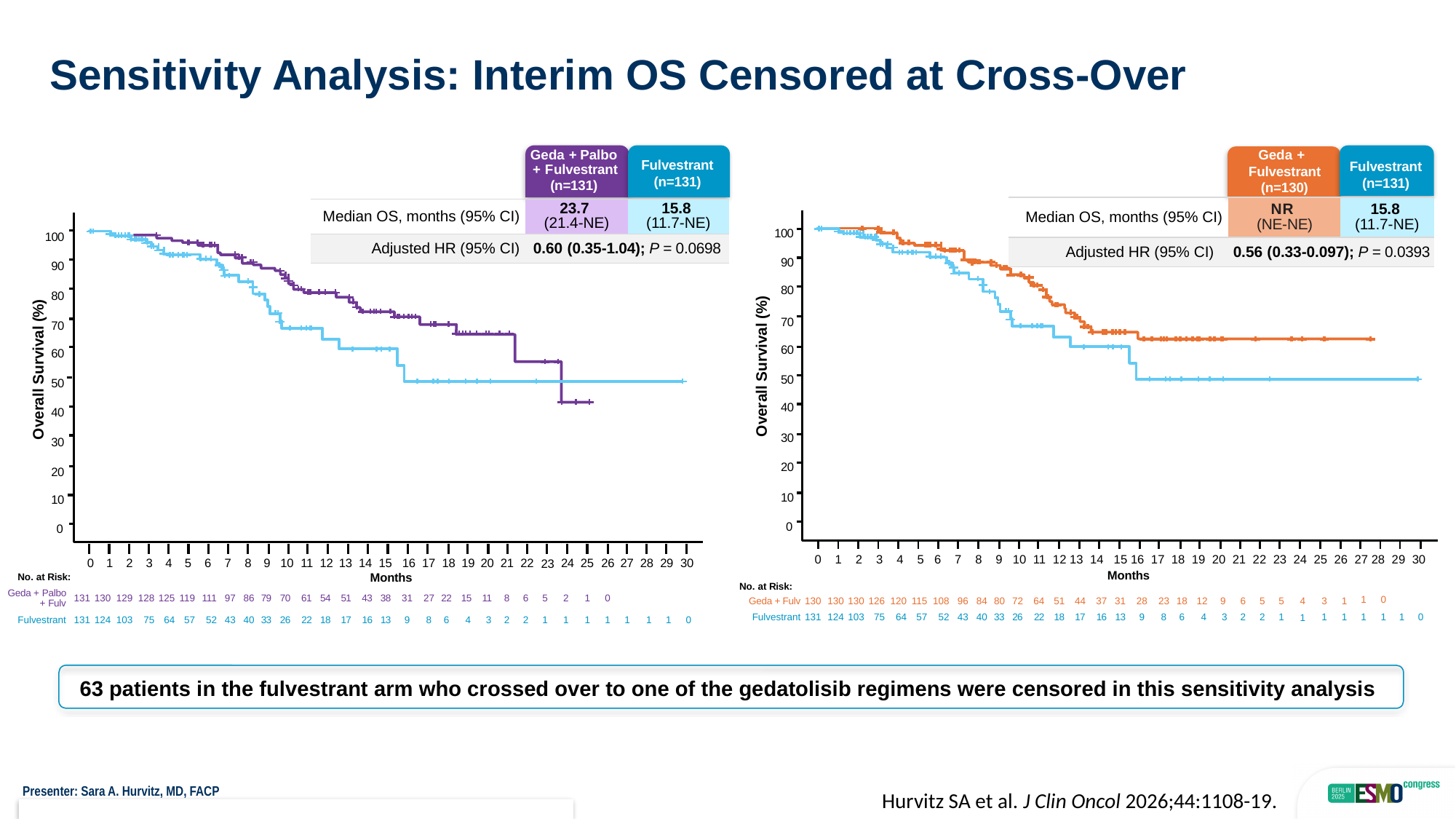

# Sensitivity Analysis: Interim OS Censored at Cross-Over
Geda +
Fulvestrant
(n=130)

Geda + Palbo + Fulvestrant
(n=131)

Fulvestrant
(n=131)
Fulvestrant
(n=131)
| Median OS, months (95% CI) | NR (NE-NE) | 15.8 (11.7-NE) |
| --- | --- | --- |
| Adjusted HR (95% CI) | 0.56 (0.33-0.097); P = 0.0393 |  |
| Median OS, months (95% CI) | 23.7 (21.4-NE) | 15.8 (11.7-NE) |
| --- | --- | --- |
| Adjusted HR (95% CI) | 0.60 (0.35-1.04); P = 0.0698 |  |

100
90
80
70
60
50
40
30
20
10
0
100
90
80
70
60
50
40
30
20
10
0

Overall Survival (%)

Overall Survival (%)

0    1    2    3    4    5   6    7    8    9   10  11  12 13  14   15 16  17  18  19  20  21  22  23  24  25  26  27 28  29  30
Months
0
1
2
3
4
5
6
7
8
9
10
11
12
13
14
15
16
17
18
19
20
21
22
24
25
26
27
28
29
30
23
Months
No. at Risk:
No. at Risk:
| Geda + Palbo + Fulv | 131 | 130 | 129 | 128 | 125 | 119 | 111 | 97 | 86 | 79 | 70 | 61 | 54 | 51 | 43 | 38 | 31 | 27 | 22 | 15 | 11 | 8 | 6 | 5 | 2 | 1 | 0 |  |  |  |  |
| --- | --- | --- | --- | --- | --- | --- | --- | --- | --- | --- | --- | --- | --- | --- | --- | --- | --- | --- | --- | --- | --- | --- | --- | --- | --- | --- | --- | --- | --- | --- | --- |
| Fulvestrant | 131 | 124 | 103 | 75 | 64 | 57 | 52 | 43 | 40 | 33 | 26 | 22 | 18 | 17 | 16 | 13 | 9 | 8 | 6 | 4 | 3 | 2 | 2 | 1 | 1 | 1 | 1 | 1 | 1 | 1 | 0 |
| Geda + Fulv | 130 | 130 | 130 | 126 | 120 | 115 | 108 | 96 | 84 | 80 | 72 | 64 | 51 | 44 | 37 | 31 | 28 | 23 | 18 | 12 | 9 | 6 | 5 | 5 | 4 | 3 | 1 | 1 | 0 |  |  |
| --- | --- | --- | --- | --- | --- | --- | --- | --- | --- | --- | --- | --- | --- | --- | --- | --- | --- | --- | --- | --- | --- | --- | --- | --- | --- | --- | --- | --- | --- | --- | --- |
| Fulvestrant | 131 | 124 | 103 | 75 | 64 | 57 | 52 | 43 | 40 | 33 | 26 | 22 | 18 | 17 | 16 | 13 | 9 | 8 | 6 | 4 | 3 | 2 | 2 | 1 | 1 | 1 | 1 | 1 | 1 | 1 | 0 |

63 patients in the fulvestrant arm who crossed over to one of the gedatolisib regimens were censored in this sensitivity analysis
Hurvitz SA et al. J Clin Oncol 2026;44:1108-19.